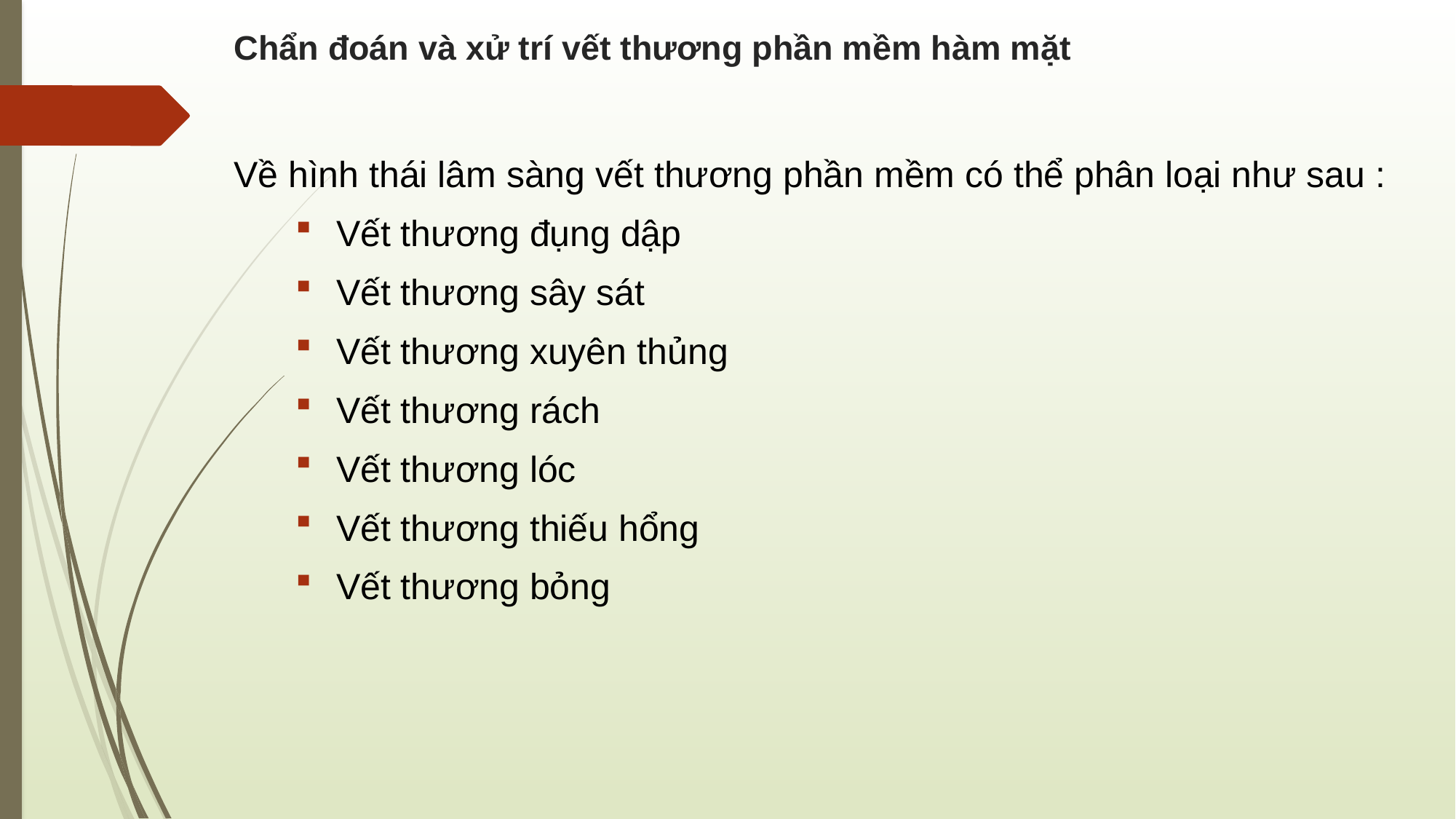

# Chẩn đoán và xử trí vết thương phần mềm hàm mặt
Về hình thái lâm sàng vết thương phần mềm có thể phân loại như sau :
Vết thương đụng dập
Vết thương sây sát
Vết thương xuyên thủng
Vết thương rách
Vết thương lóc
Vết thương thiếu hổng
Vết thương bỏng